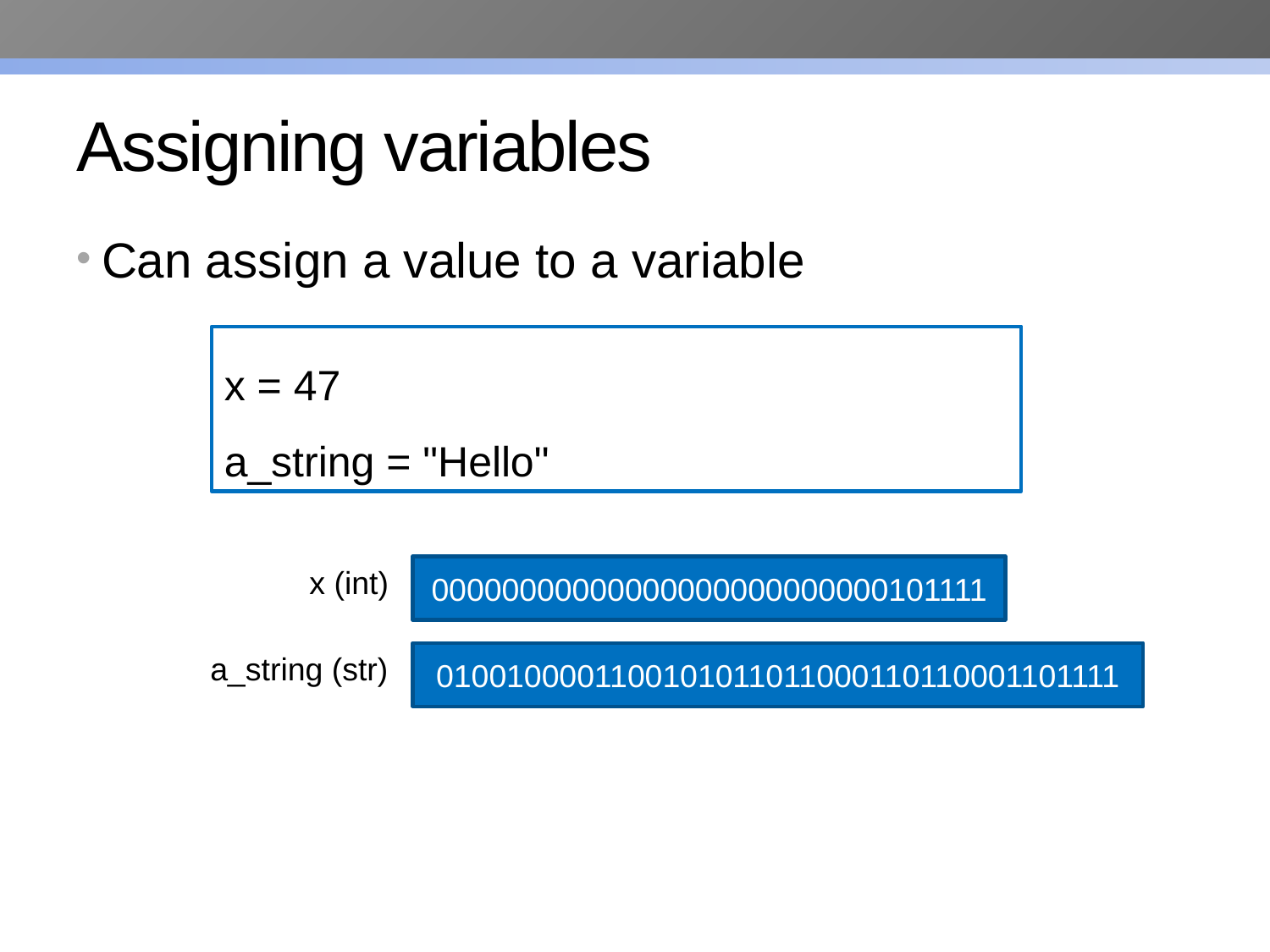

# Assigning variables
Can assign a value to a variable
x = 47
a_string = "Hello"
x (int)
00000000000000000000000000101111
a_string (str)
0100100001100101011011000110110001101111